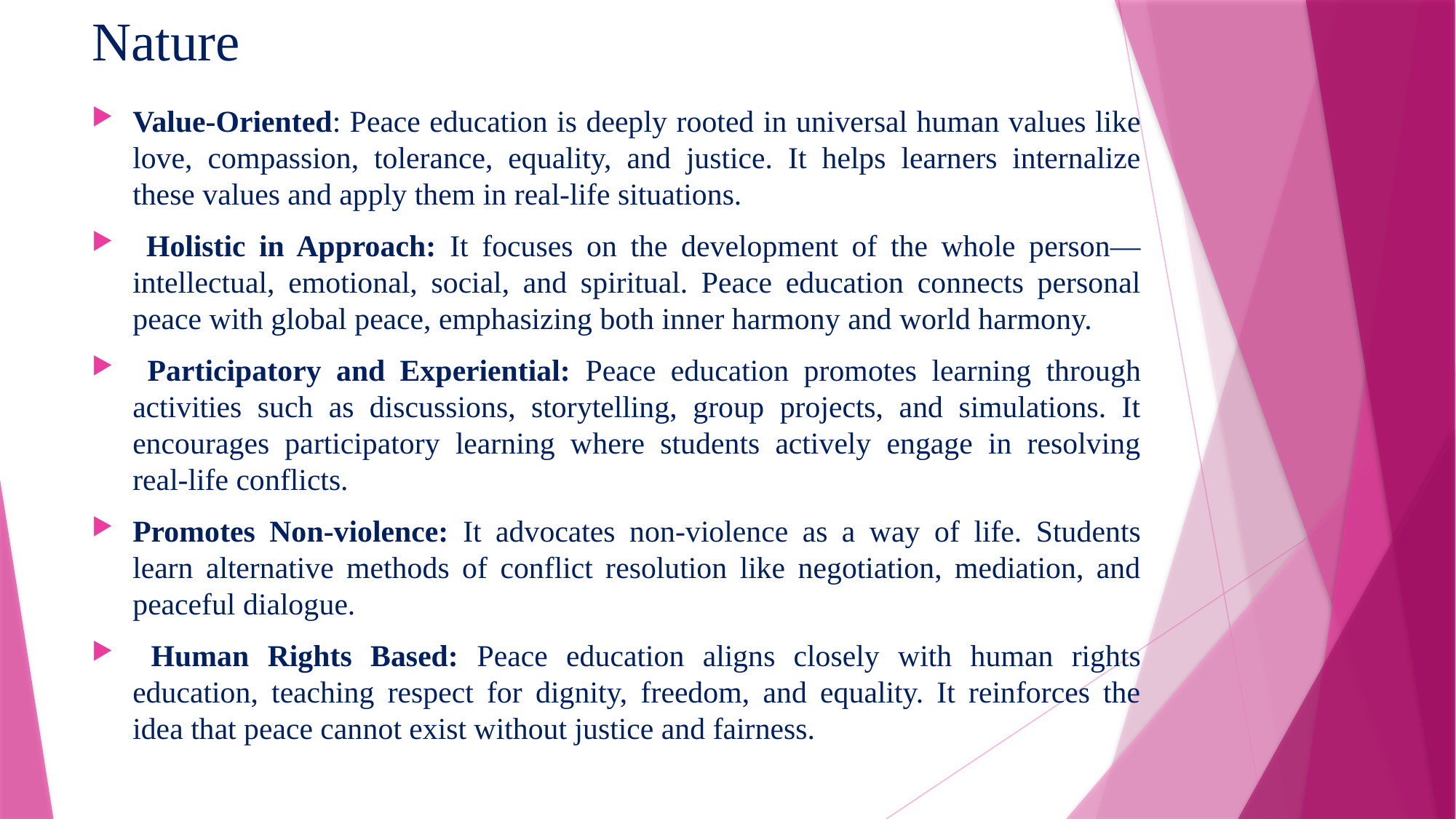

# Nature
Value-Oriented: Peace education is deeply rooted in universal human values like love, compassion, tolerance, equality, and justice. It helps learners internalize these values and apply them in real-life situations.
 Holistic in Approach: It focuses on the development of the whole person—intellectual, emotional, social, and spiritual. Peace education connects personal peace with global peace, emphasizing both inner harmony and world harmony.
 Participatory and Experiential: Peace education promotes learning through activities such as discussions, storytelling, group projects, and simulations. It encourages participatory learning where students actively engage in resolving real-life conflicts.
Promotes Non-violence: It advocates non-violence as a way of life. Students learn alternative methods of conflict resolution like negotiation, mediation, and peaceful dialogue.
 Human Rights Based: Peace education aligns closely with human rights education, teaching respect for dignity, freedom, and equality. It reinforces the idea that peace cannot exist without justice and fairness.